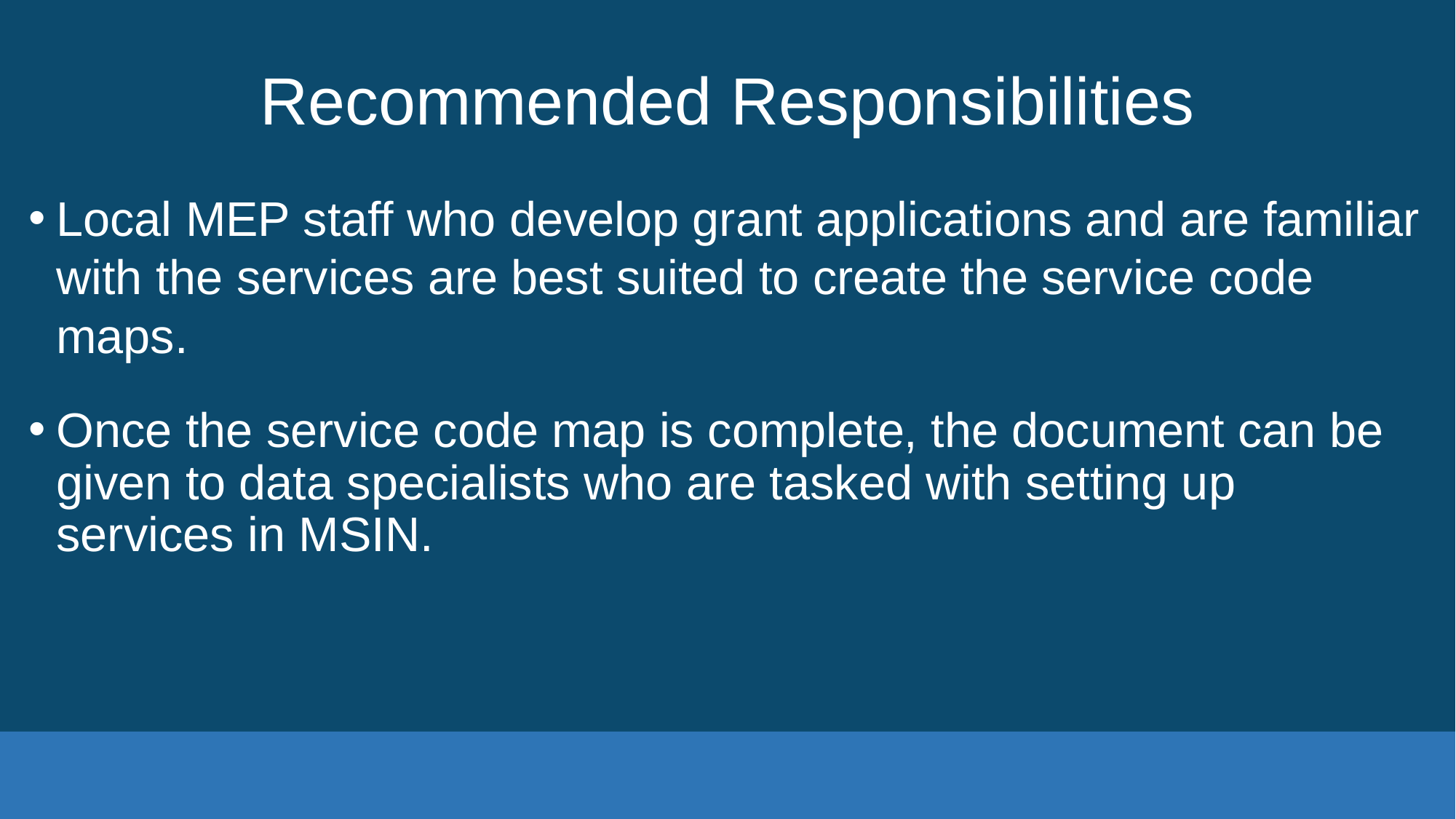

# Recommended Responsibilities
Local MEP staff who develop grant applications and are familiar with the services are best suited to create the service code maps.
Once the service code map is complete, the document can be given to data specialists who are tasked with setting up services in MSIN.